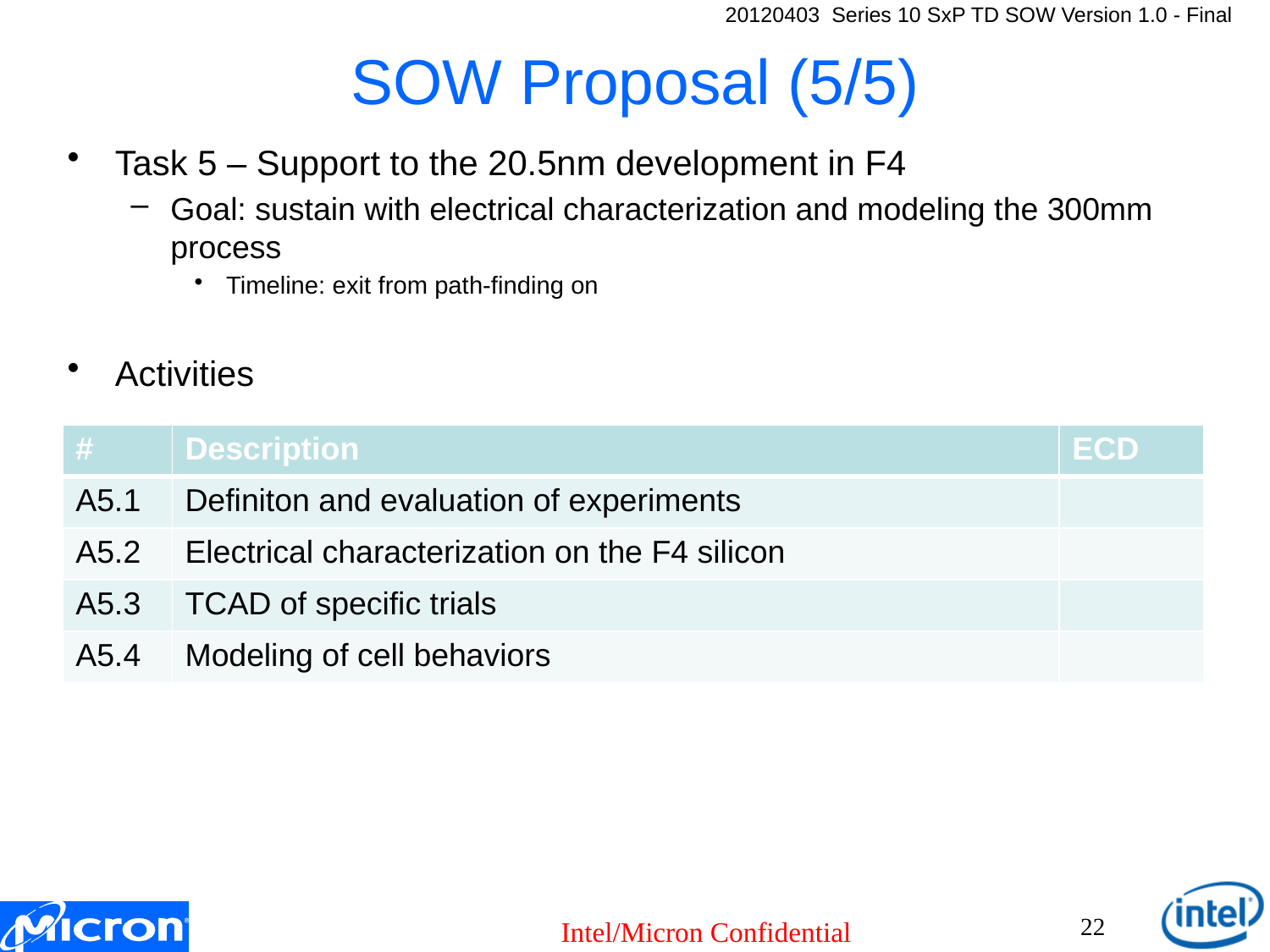

# SOW Proposal (5/5)
Task 5 – Support to the 20.5nm development in F4
Goal: sustain with electrical characterization and modeling the 300mm process
Timeline: exit from path-finding on

Activities
| # | Description | ECD |
| --- | --- | --- |
| A5.1 | Definiton and evaluation of experiments |  |
| A5.2 | Electrical characterization on the F4 silicon |  |
| A5.3 | TCAD of specific trials |  |
| A5.4 | Modeling of cell behaviors |  |
Intel/Micron Confidential
22